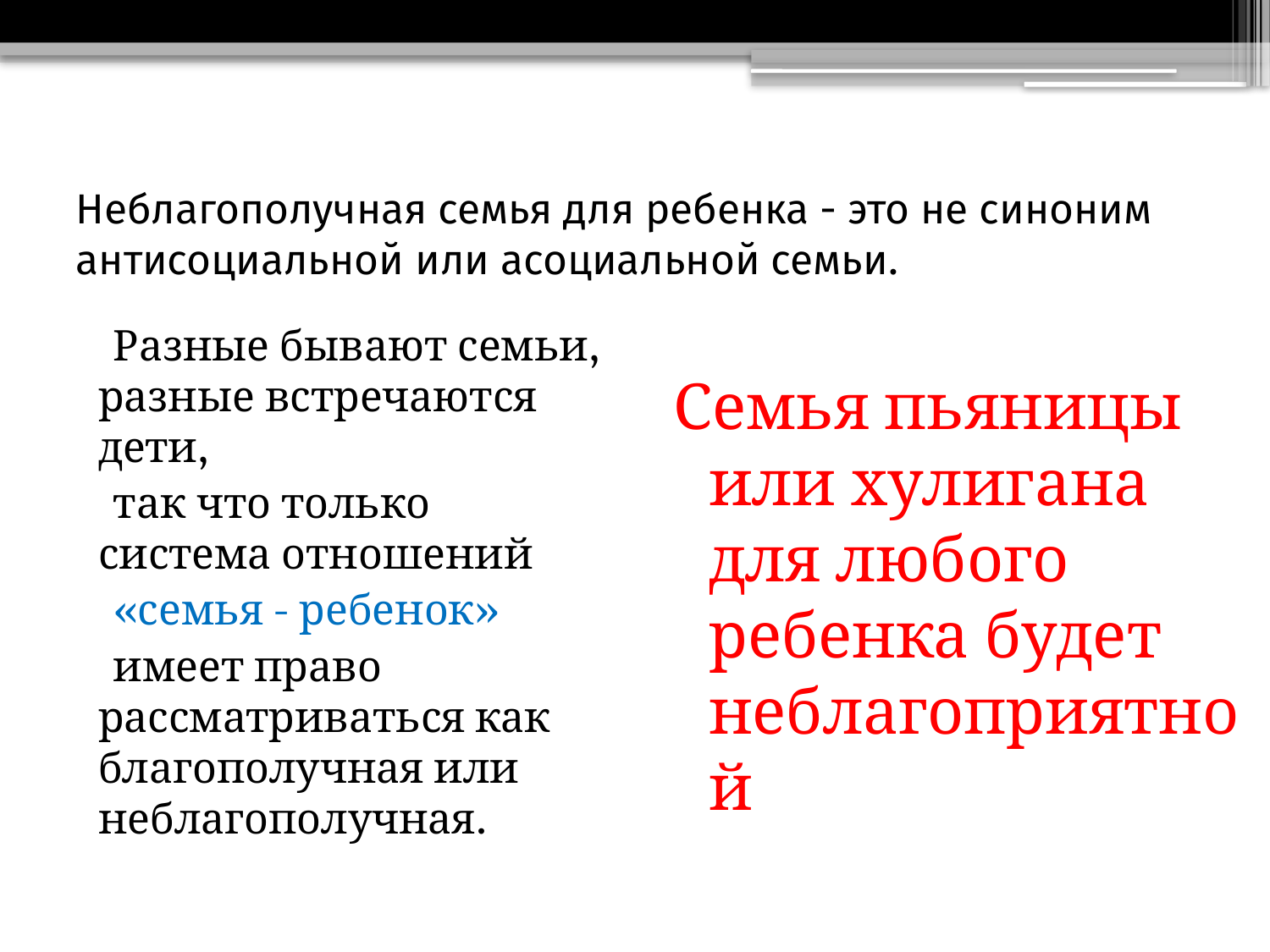

# Неблагополучная семья для ребенка - это не синоним антисоциальной или асоциальной семьи.
     Разные бывают семьи, разные встречаются дети,
     так что только система отношений
     «семья - ребенок»
     имеет право рассматриваться как благополучная или неблагополучная.

Семья пьяницы или хулигана для любого ребенка будет неблагоприятной